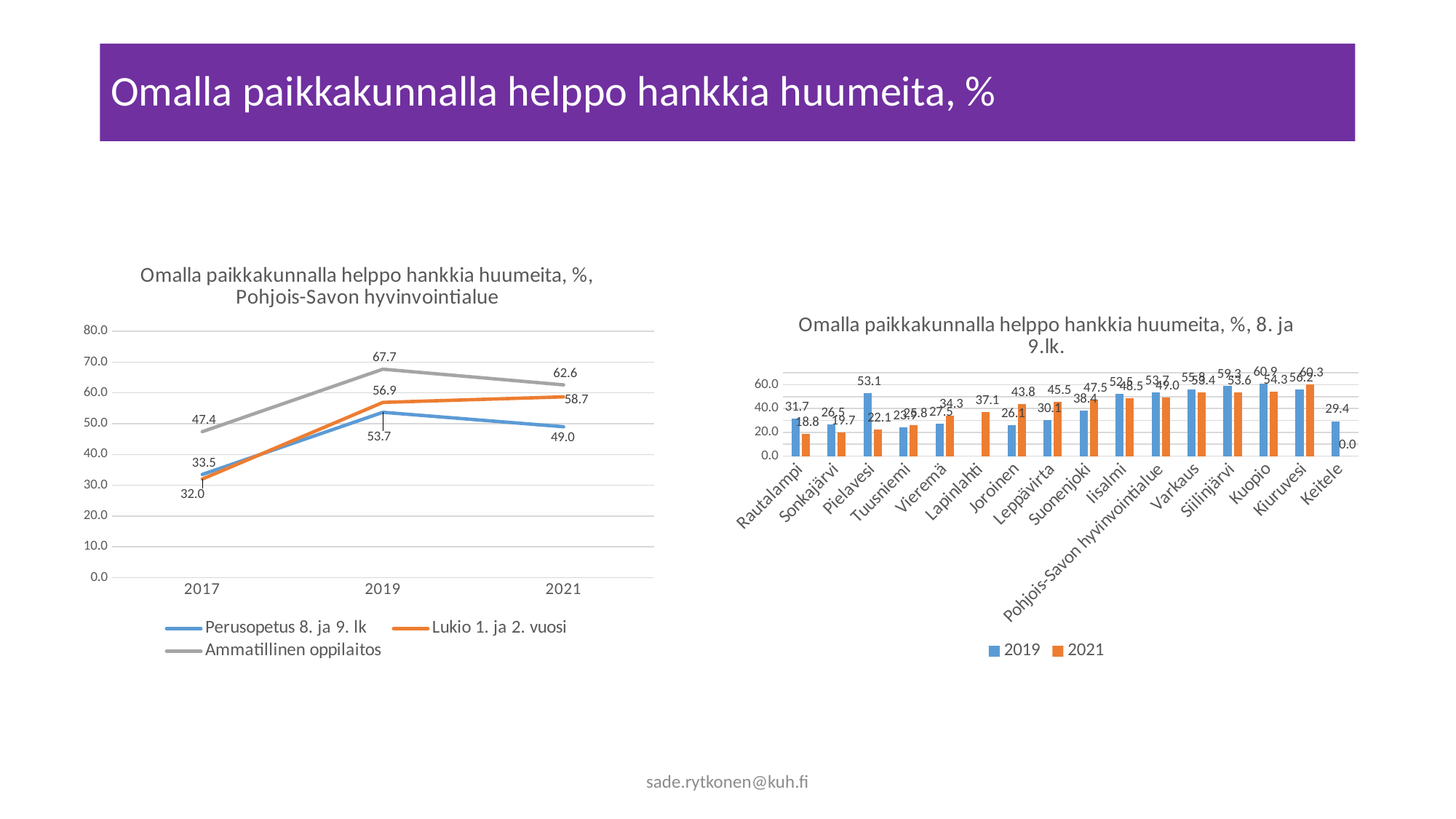

# Omalla paikkakunnalla helppo hankkia huumeita, %

### Chart: Omalla paikkakunnalla helppo hankkia huumeita, %, Pohjois-Savon hyvinvointialue

| Category | Perusopetus 8. ja 9. lk | Lukio 1. ja 2. vuosi | Ammatillinen oppilaitos |
|---|---|---|---|
| 2017 | 33.5 | 32.0 | 47.4 |
| 2019 | 53.7 | 56.9 | 67.7 |
| 2021 | 49.0 | 58.7 | 62.6 |

### Chart: Omalla paikkakunnalla helppo hankkia huumeita, %, 8. ja 9.lk.

| Category | 2019 | 2021 |
|---|---|---|
| Rautalampi | 31.7 | 18.8 |
| Sonkajärvi | 26.5 | 19.7 |
| Pielavesi | 53.1 | 22.1 |
| Tuusniemi | 23.9 | 25.8 |
| Vieremä | 27.5 | 34.3 |
| Lapinlahti | None | 37.1 |
| Joroinen | 26.1 | 43.8 |
| Leppävirta | 30.1 | 45.5 |
| Suonenjoki | 38.4 | 47.5 |
| Iisalmi | 52.5 | 48.5 |
| Pohjois-Savon hyvinvointialue | 53.7 | 49.0 |
| Varkaus | 55.8 | 53.4 |
| Siilinjärvi | 59.3 | 53.6 |
| Kuopio | 60.9 | 54.3 |
| Kiuruvesi | 56.2 | 60.3 |
| Keitele | 29.4 | 0.0 |
sade.rytkonen@kuh.fi